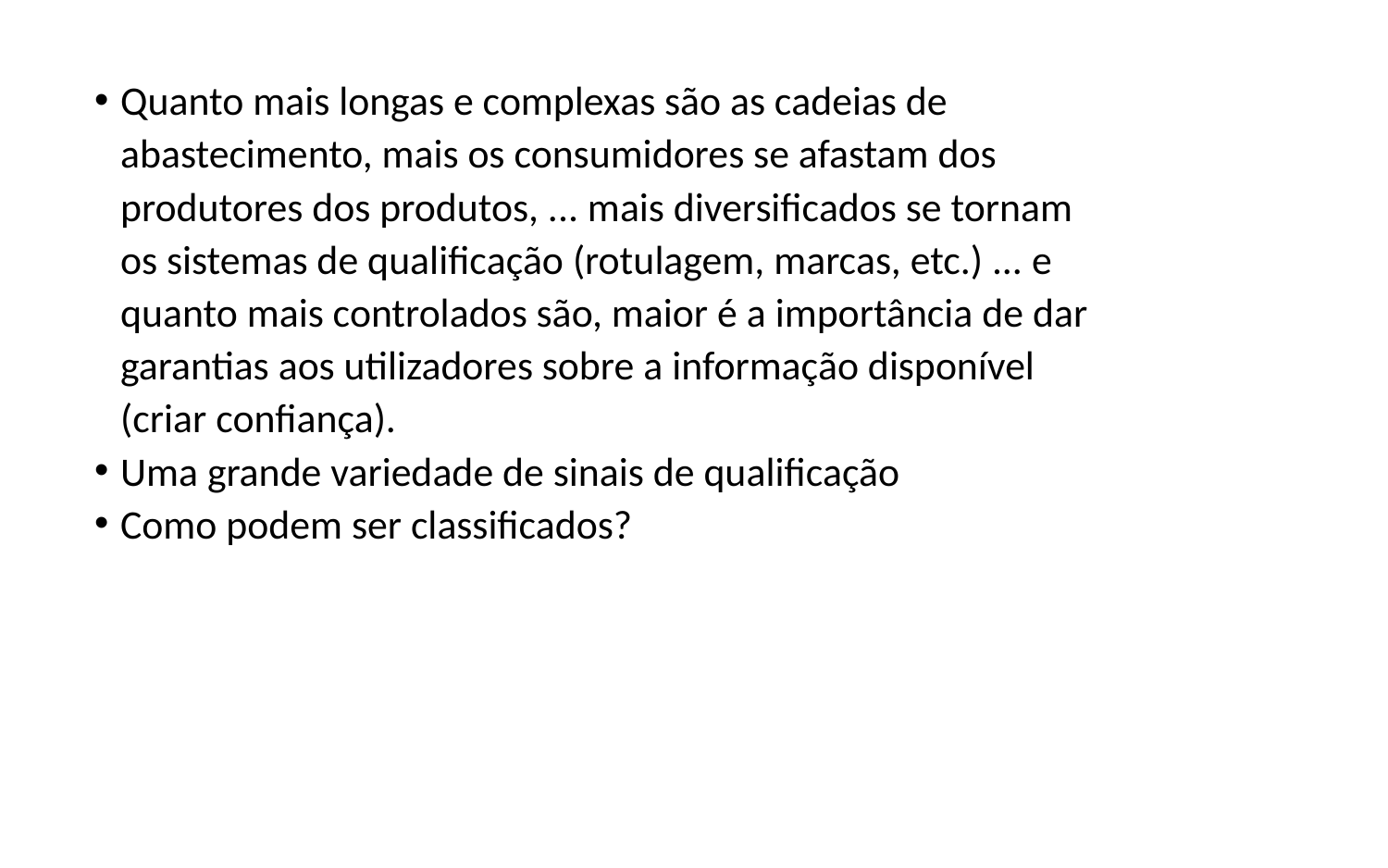

Quanto mais longas e complexas são as cadeias de abastecimento, mais os consumidores se afastam dos produtores dos produtos, ... mais diversificados se tornam os sistemas de qualificação (rotulagem, marcas, etc.) ... e quanto mais controlados são, maior é a importância de dar garantias aos utilizadores sobre a informação disponível (criar confiança).
Uma grande variedade de sinais de qualificação
Como podem ser classificados?